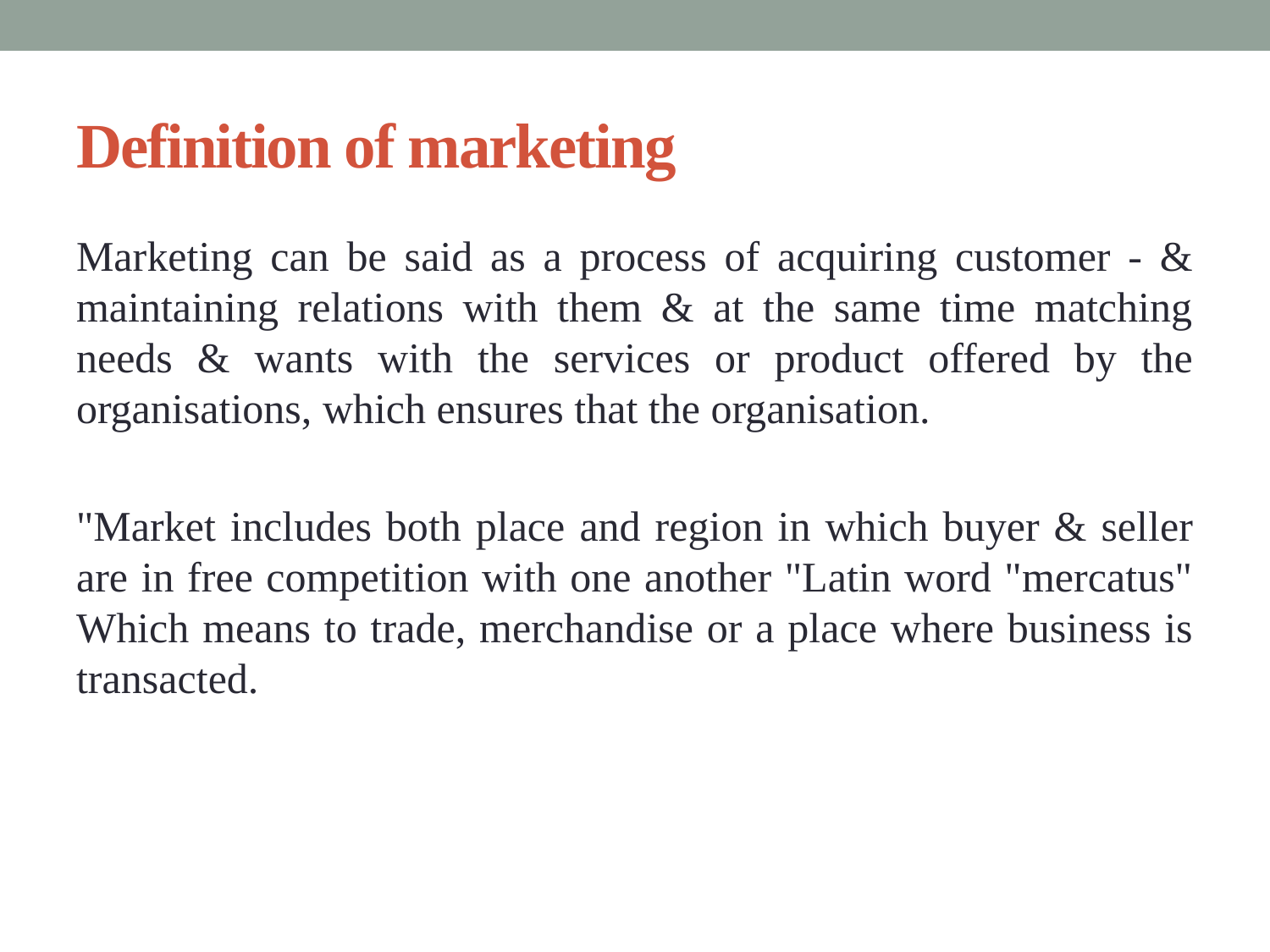

# Definition of marketing
Marketing can be said as a process of acquiring customer - & maintaining relations with them & at the same time matching needs & wants with the services or product offered by the organisations, which ensures that the organisation.

"Market includes both place and region in which buyer & seller are in free competition with one another "Latin word "mercatus" Which means to trade, merchandise or a place where business is transacted.